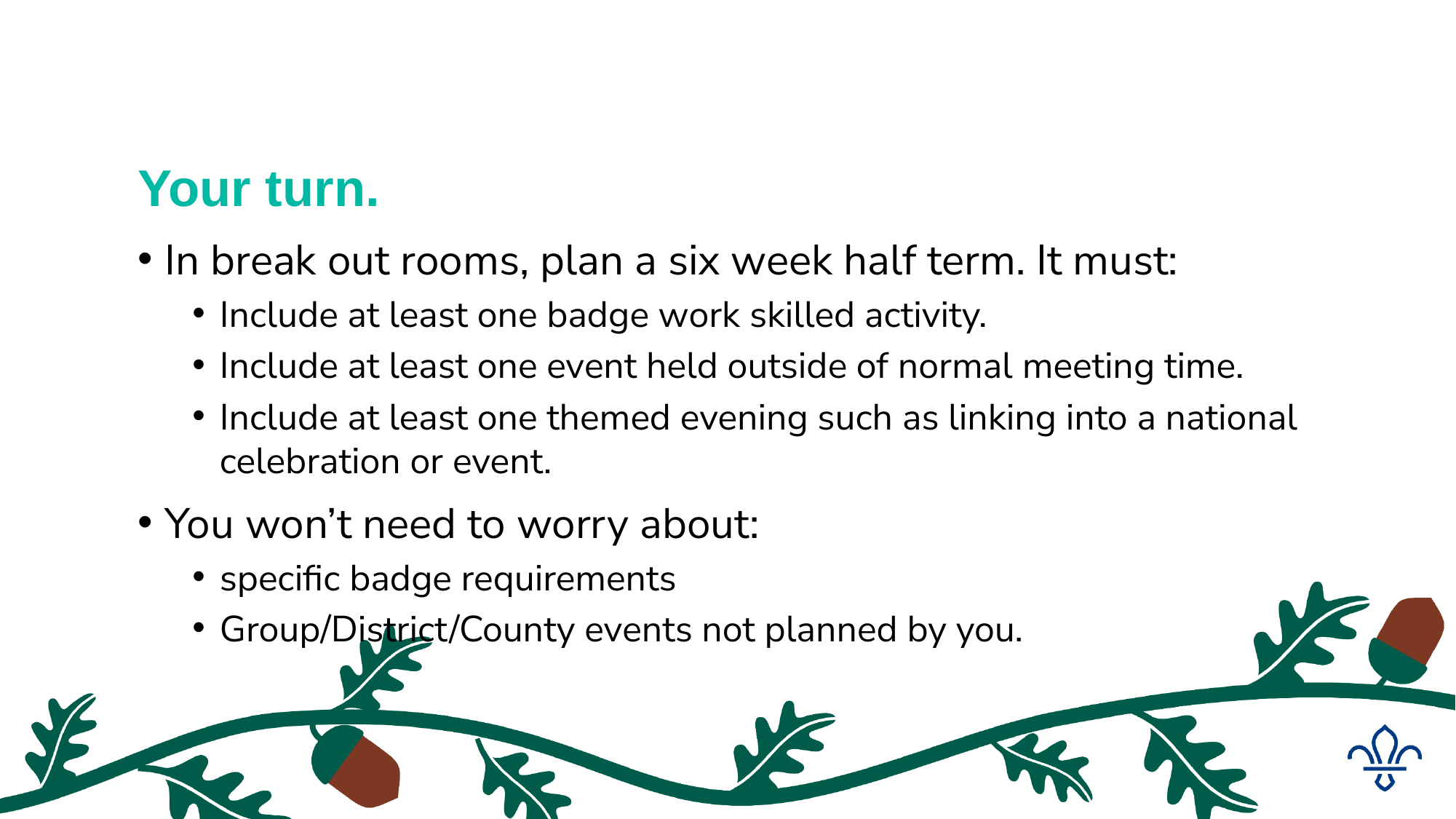

Your turn.
In break out rooms, plan a six week half term. It must:
Include at least one badge work skilled activity.
Include at least one event held outside of normal meeting time.
Include at least one themed evening such as linking into a national celebration or event.
You won’t need to worry about:
specific badge requirements
Group/District/County events not planned by you.